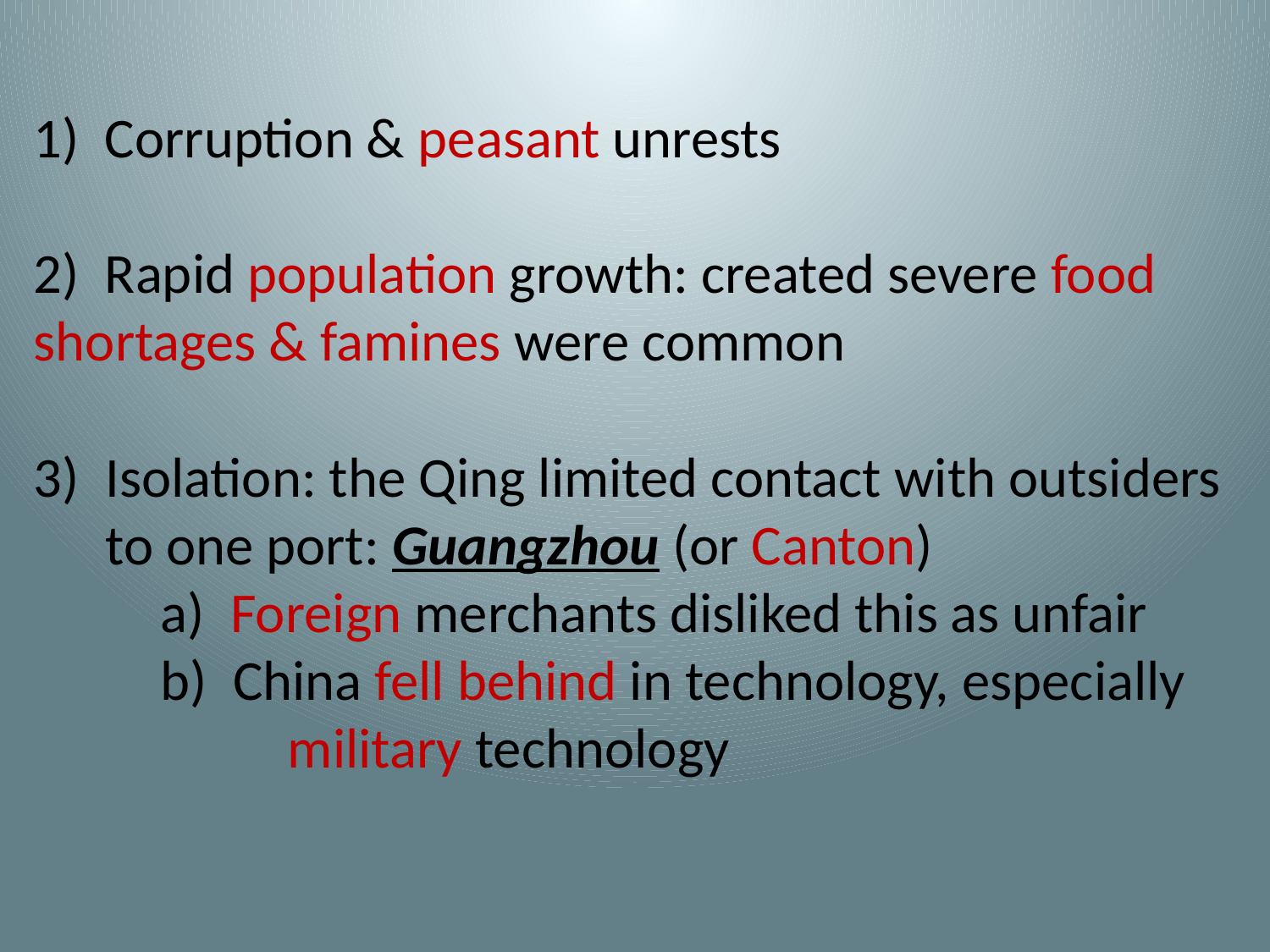

1)  Corruption & peasant unrests

2)  Rapid population growth: created severe food 	shortages & famines were common

Isolation: the Qing limited contact with outsiders to one port: Guangzhou (or Canton)
	a)  Foreign merchants disliked this as unfair
	b)  China fell behind in technology, especially 		military technology